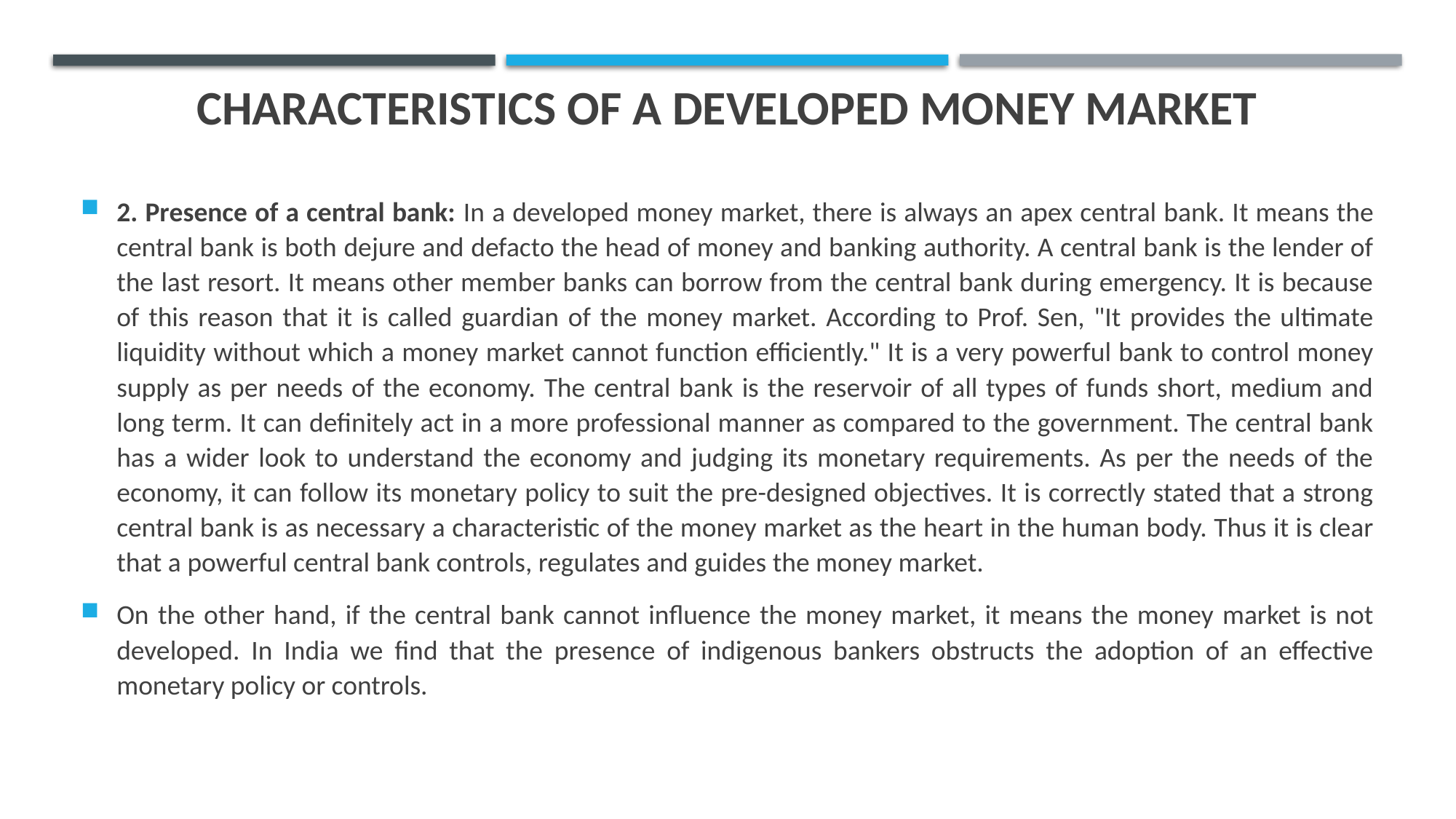

# CHARACTERISTICS OF A DEVELOPED MONEY MARKET
2. Presence of a central bank: In a developed money market, there is always an apex central bank. It means the central bank is both dejure and defacto the head of money and banking authority. A central bank is the lender of the last resort. It means other member banks can borrow from the central bank during emergency. It is because of this reason that it is called guardian of the money market. According to Prof. Sen, "It provides the ultimate liquidity without which a money market cannot function efficiently." It is a very powerful bank to control money supply as per needs of the economy. The central bank is the reservoir of all types of funds short, medium and long term. It can definitely act in a more professional manner as compared to the government. The central bank has a wider look to understand the economy and judging its monetary requirements. As per the needs of the economy, it can follow its monetary policy to suit the pre-designed objectives. It is correctly stated that a strong central bank is as necessary a characteristic of the money market as the heart in the human body. Thus it is clear that a powerful central bank controls, regulates and guides the money market.
On the other hand, if the central bank cannot influence the money market, it means the money market is not developed. In India we find that the presence of indigenous bankers obstructs the adoption of an effective monetary policy or controls.